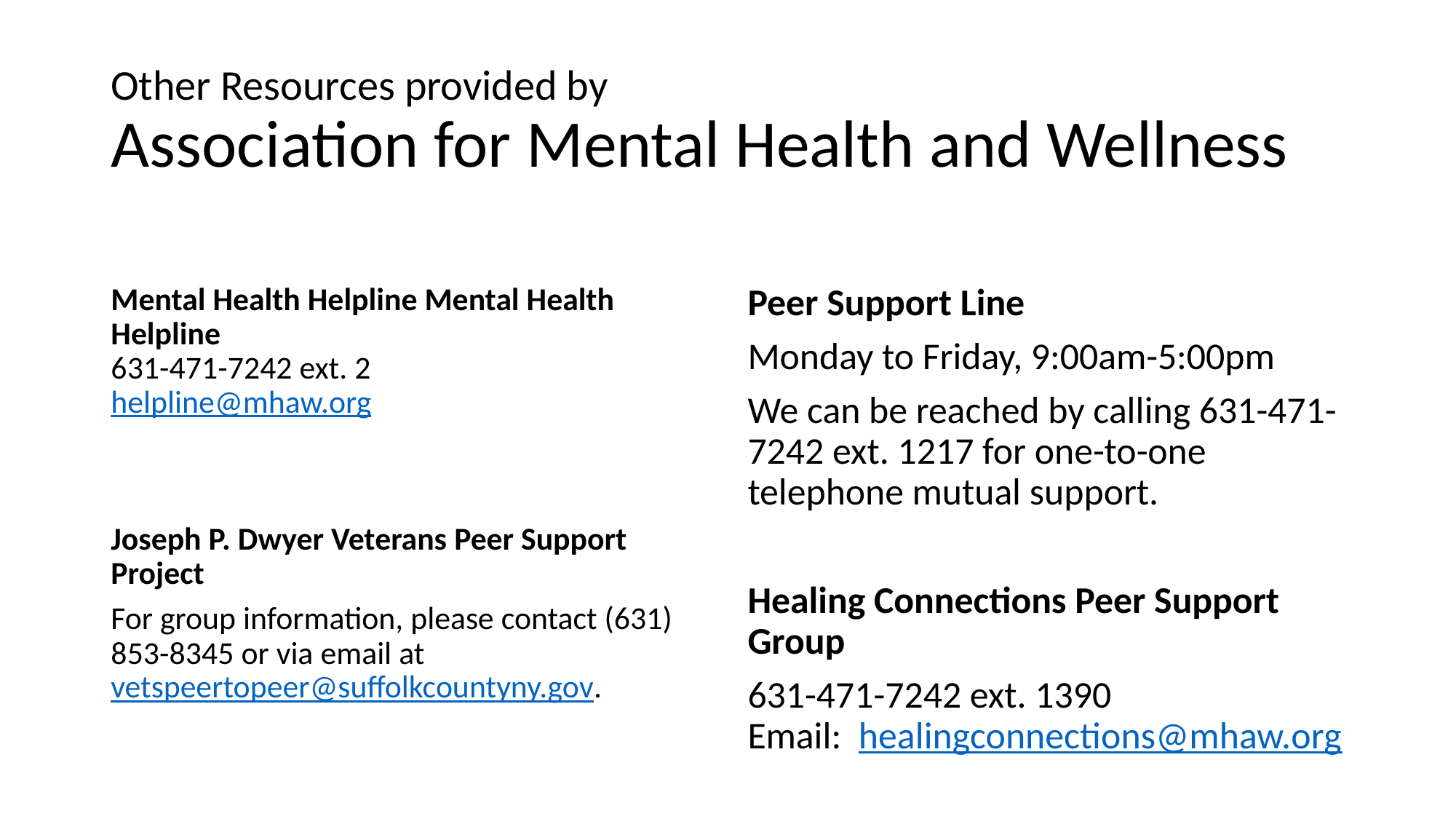

# Other Resources provided by Association for Mental Health and Wellness
Mental Health Helpline Mental Health Helpline
631-471-7242 ext. 2
helpline@mhaw.org

Joseph P. Dwyer Veterans Peer Support Project
For group information, please contact (631) 853-8345 or via email at vetspeertopeer@suffolkcountyny.gov.

Peer Support Line
Monday to Friday, 9:00am-5:00pm
We can be reached by calling 631-471-7242 ext. 1217 for one-to-one telephone mutual support.

Healing Connections Peer Support Group
631-471-7242 ext. 1390
Email:  healingconnections@mhaw.org